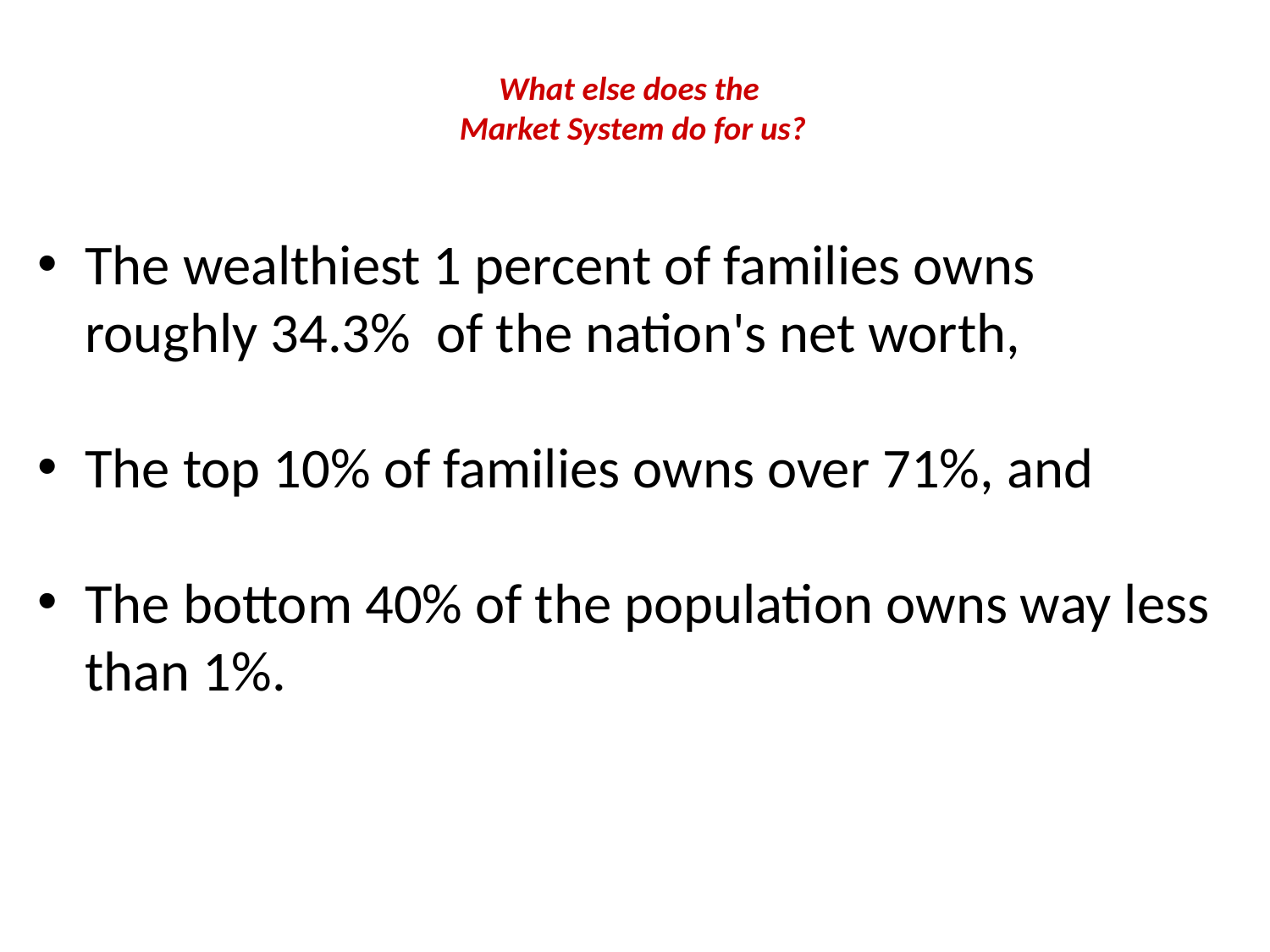

# What else does the Market System do for us?
The wealthiest 1 percent of families owns roughly 34.3%  of the nation's net worth,

The top 10% of families owns over 71%, and

The bottom 40% of the population owns way less than 1%.